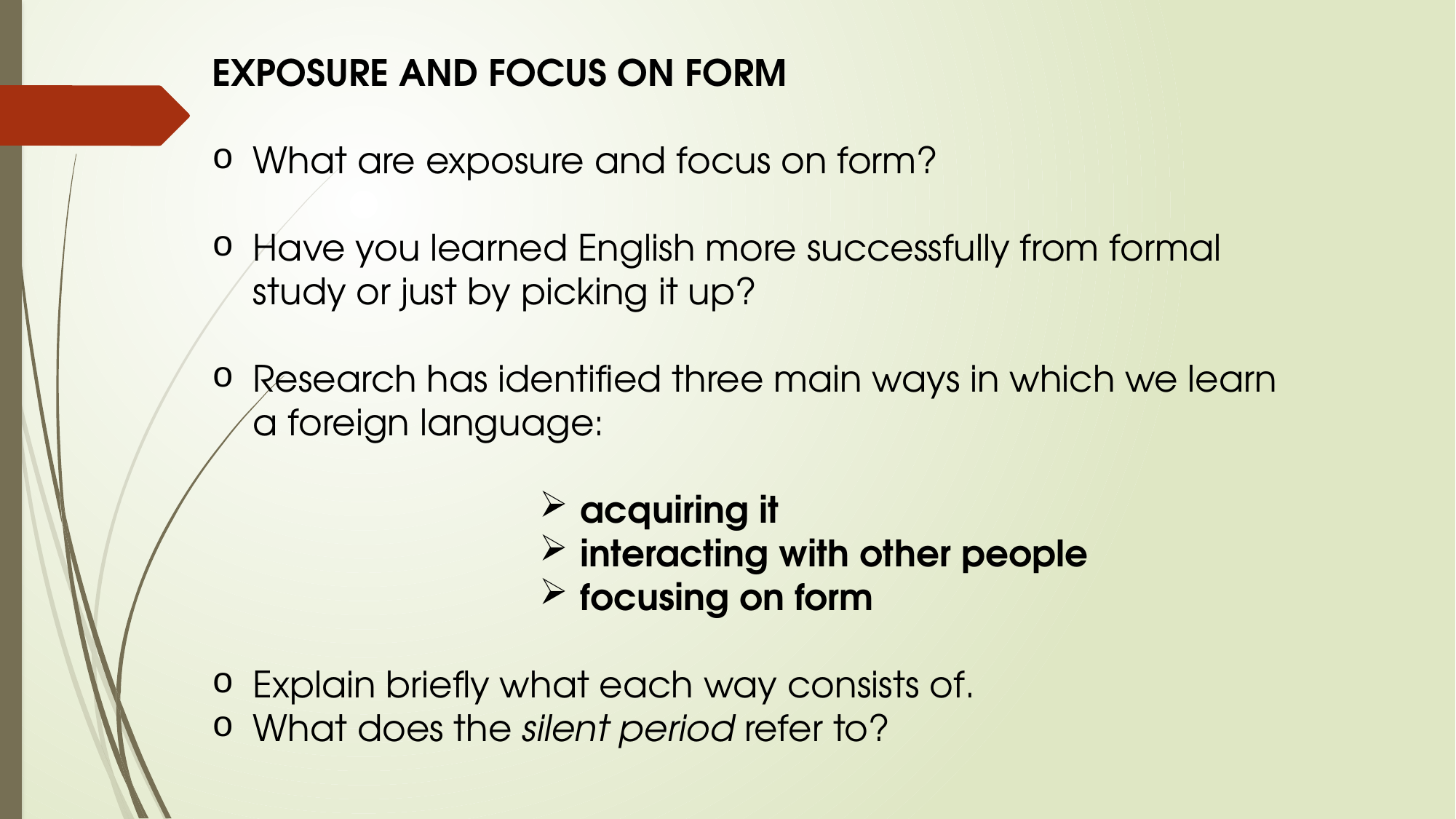

EXPOSURE AND FOCUS ON FORM

What are exposure and focus on form?

Have you learned English more successfully from formal study or just by picking it up?

Research has identified three main ways in which we learn a foreign language:

acquiring it
interacting with other people
focusing on form

Explain briefly what each way consists of.
What does the silent period refer to?